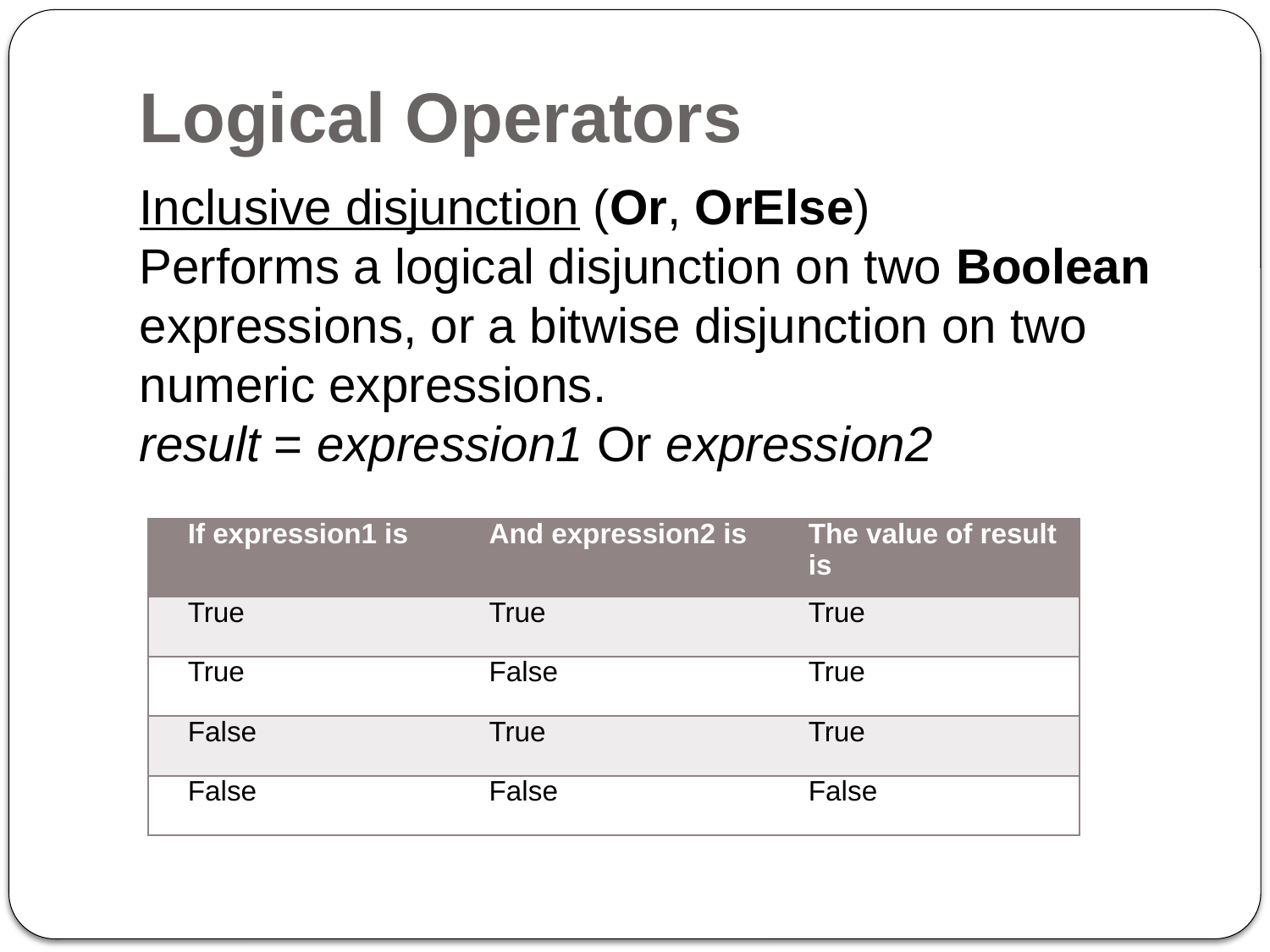

# Logical Operators
Inclusive disjunction (Or, OrElse)
Performs a logical disjunction on two Boolean expressions, or a bitwise disjunction on two numeric expressions.
result = expression1 Or expression2

| If expression1 is | And expression2 is | The value of result is |
| --- | --- | --- |
| True | True | True |
| True | False | True |
| False | True | True |
| False | False | False |